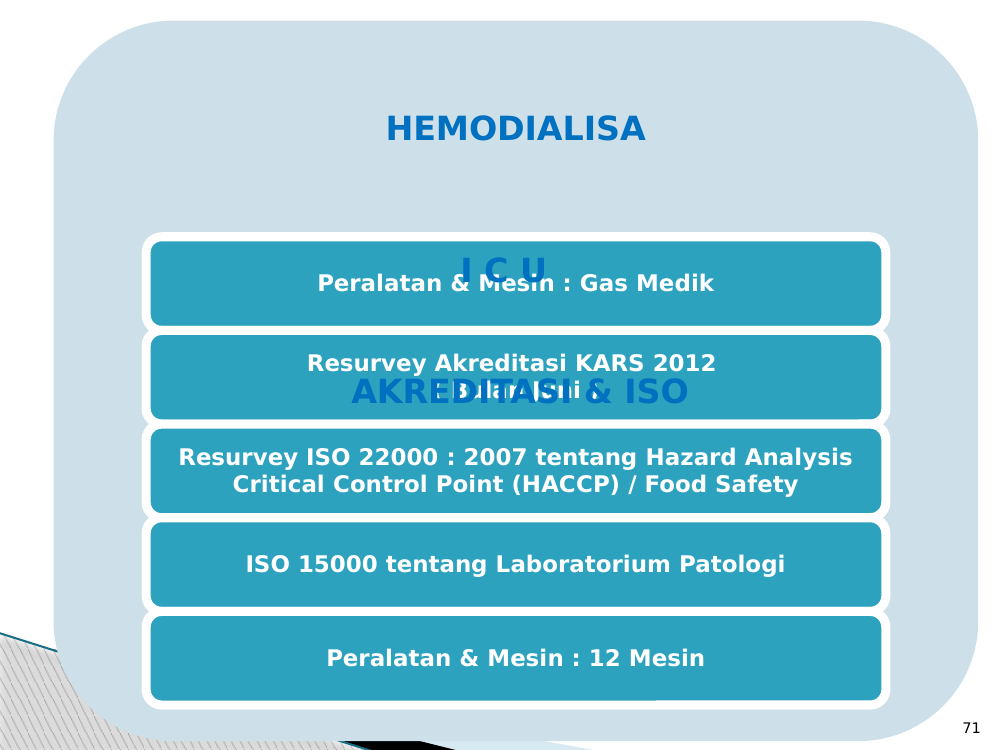

Peralatan & Mesin : 12 Mesin
HEMODIALISA
Resurvey Akreditasi KARS 2012
Resurvey ISO 22000 : 2007 tentang Hazard Analysis Critical Control Point (HACCP) / Food Safety
ISO 15000 tentang Laboratorium Patologi
I C U
AKREDITASI & ISO
71